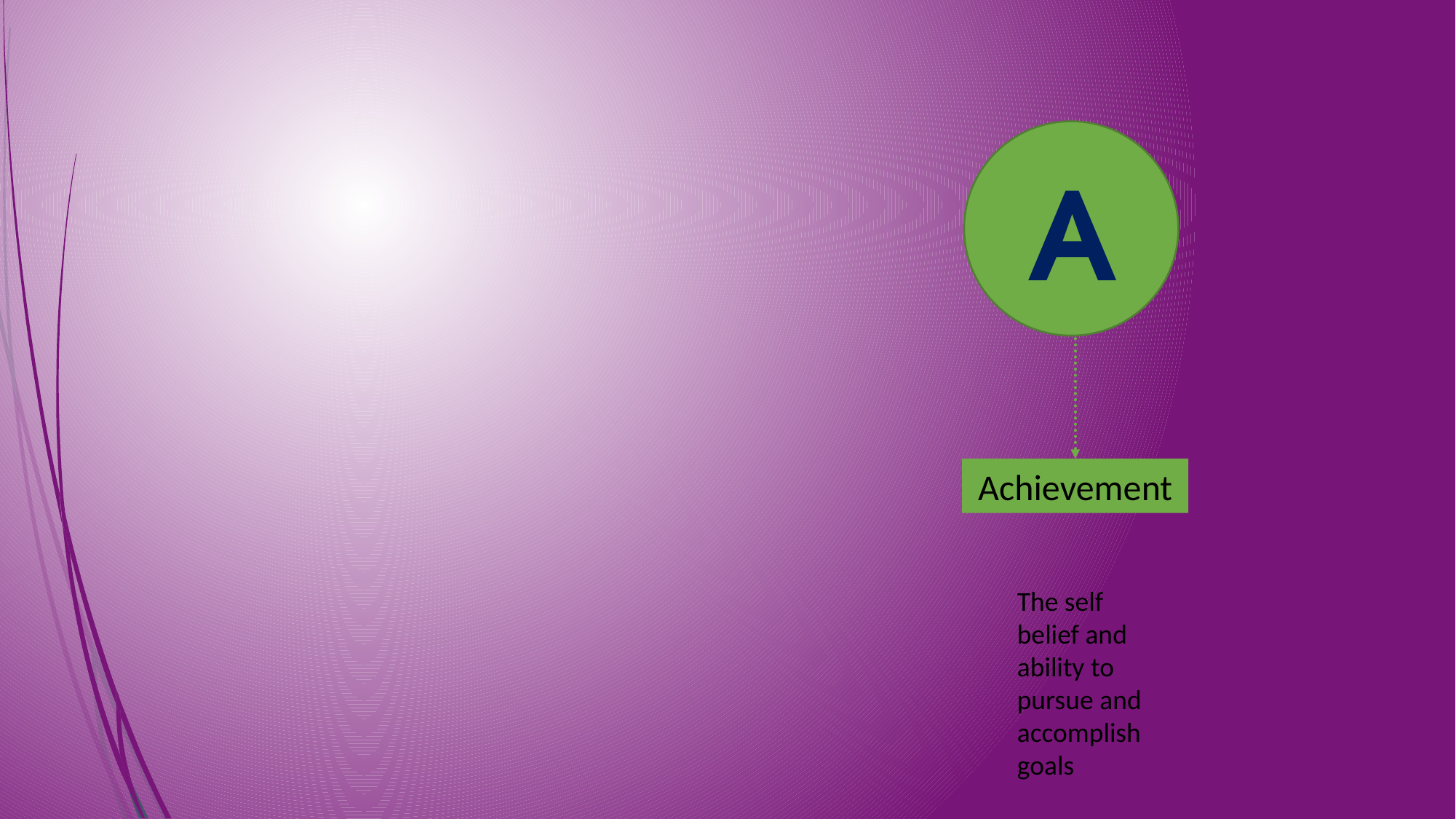

A
Achievement
The self belief and ability to pursue and accomplish goals